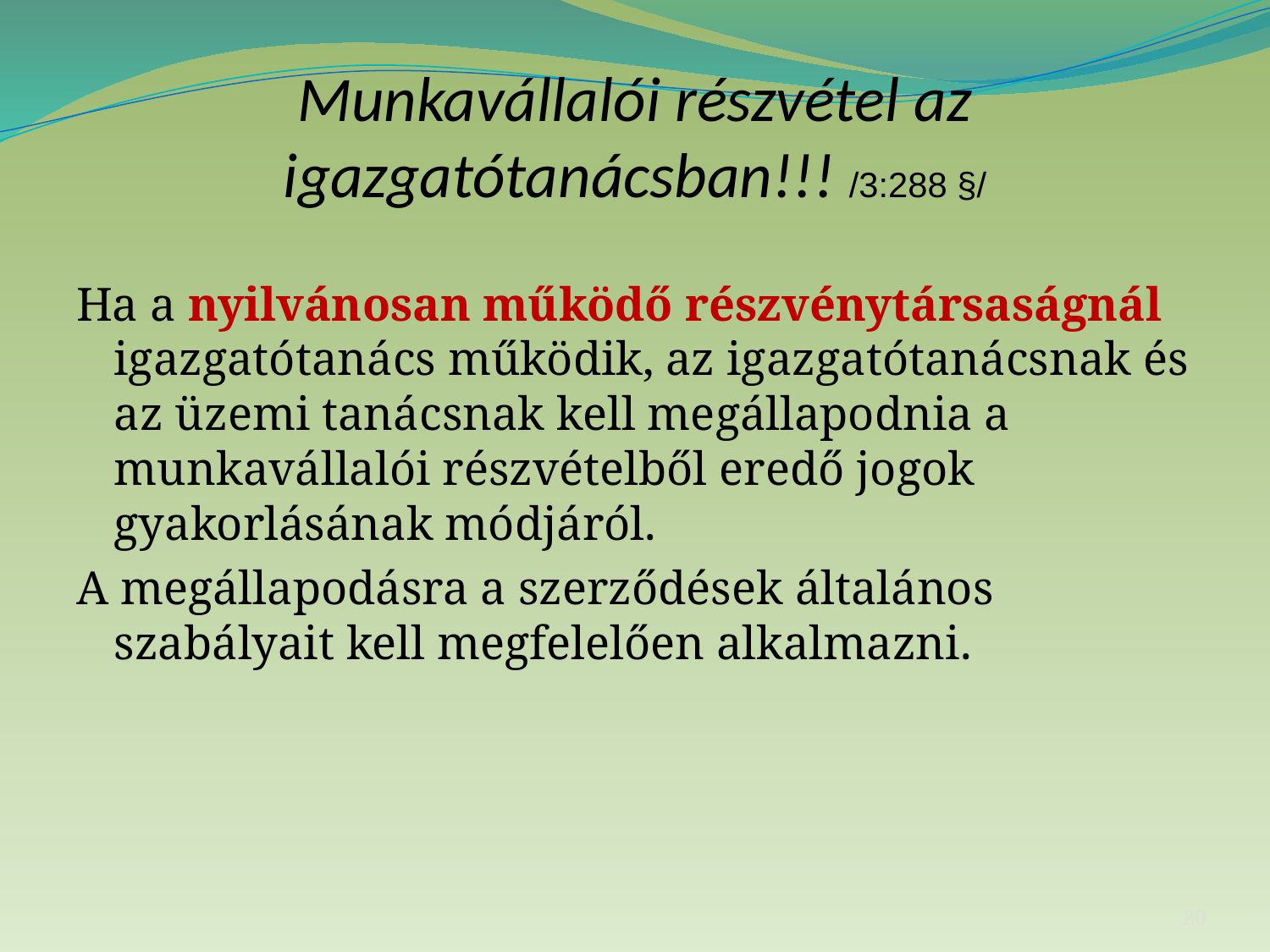

# Munkavállalói részvétel az igazgatótanácsban!!! /3:288 §/
Ha a nyilvánosan működő részvénytársaságnál igazgatótanács működik, az igazgatótanácsnak és az üzemi tanácsnak kell megállapodnia a munkavállalói részvételből eredő jogok gyakorlásának módjáról.
A megállapodásra a szerződések általános szabályait kell megfelelően alkalmazni.

20